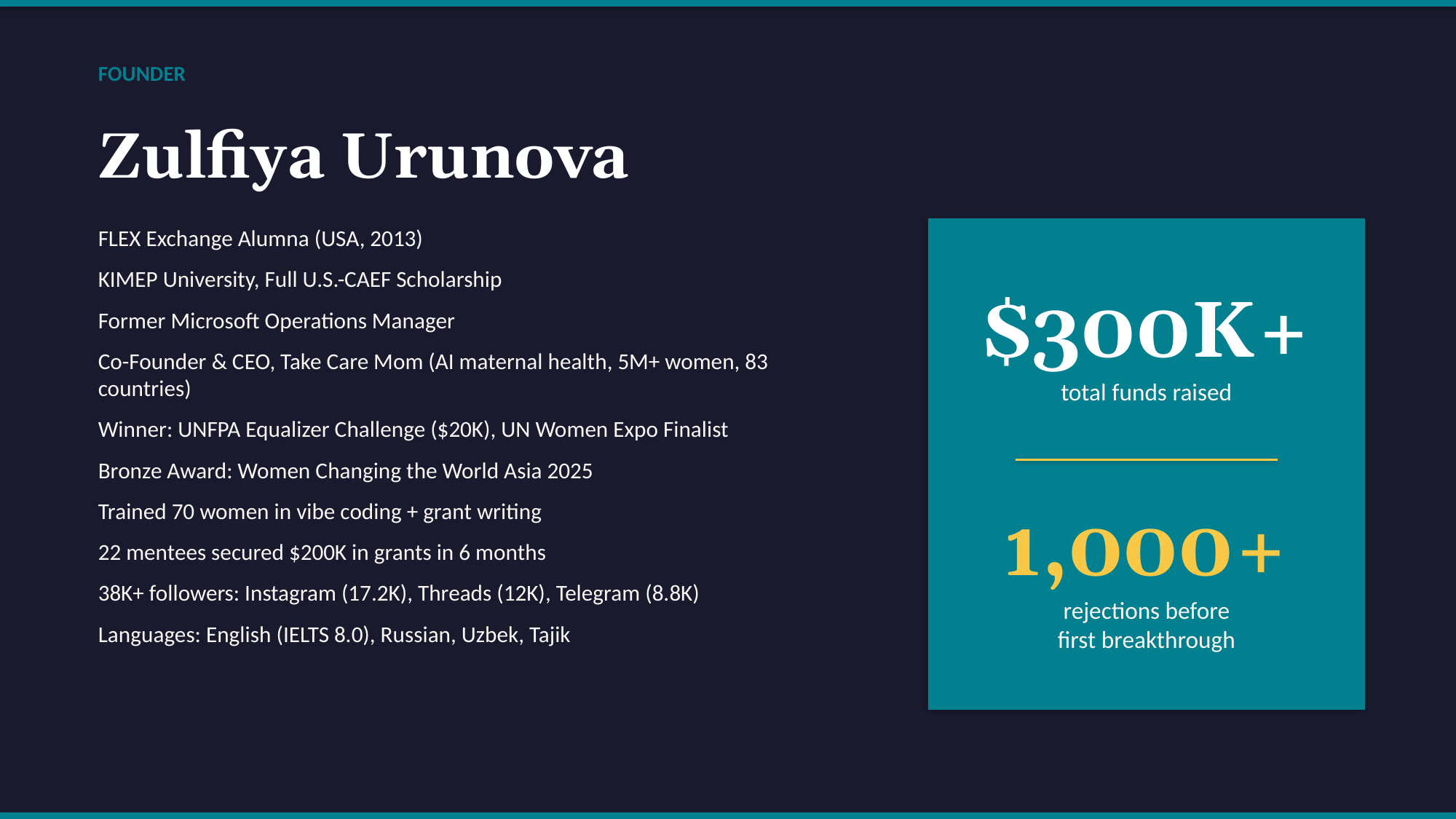

FOUNDER
Zulfiya Urunova
FLEX Exchange Alumna (USA, 2013)
KIMEP University, Full U.S.-CAEF Scholarship
Former Microsoft Operations Manager
Co-Founder & CEO, Take Care Mom (AI maternal health, 5M+ women, 83 countries)
Winner: UNFPA Equalizer Challenge ($20K), UN Women Expo Finalist
Bronze Award: Women Changing the World Asia 2025
Trained 70 women in vibe coding + grant writing
22 mentees secured $200K in grants in 6 months
38K+ followers: Instagram (17.2K), Threads (12K), Telegram (8.8K)
Languages: English (IELTS 8.0), Russian, Uzbek, Tajik

$300K+
total funds raised

1,000+
rejections before
first breakthrough